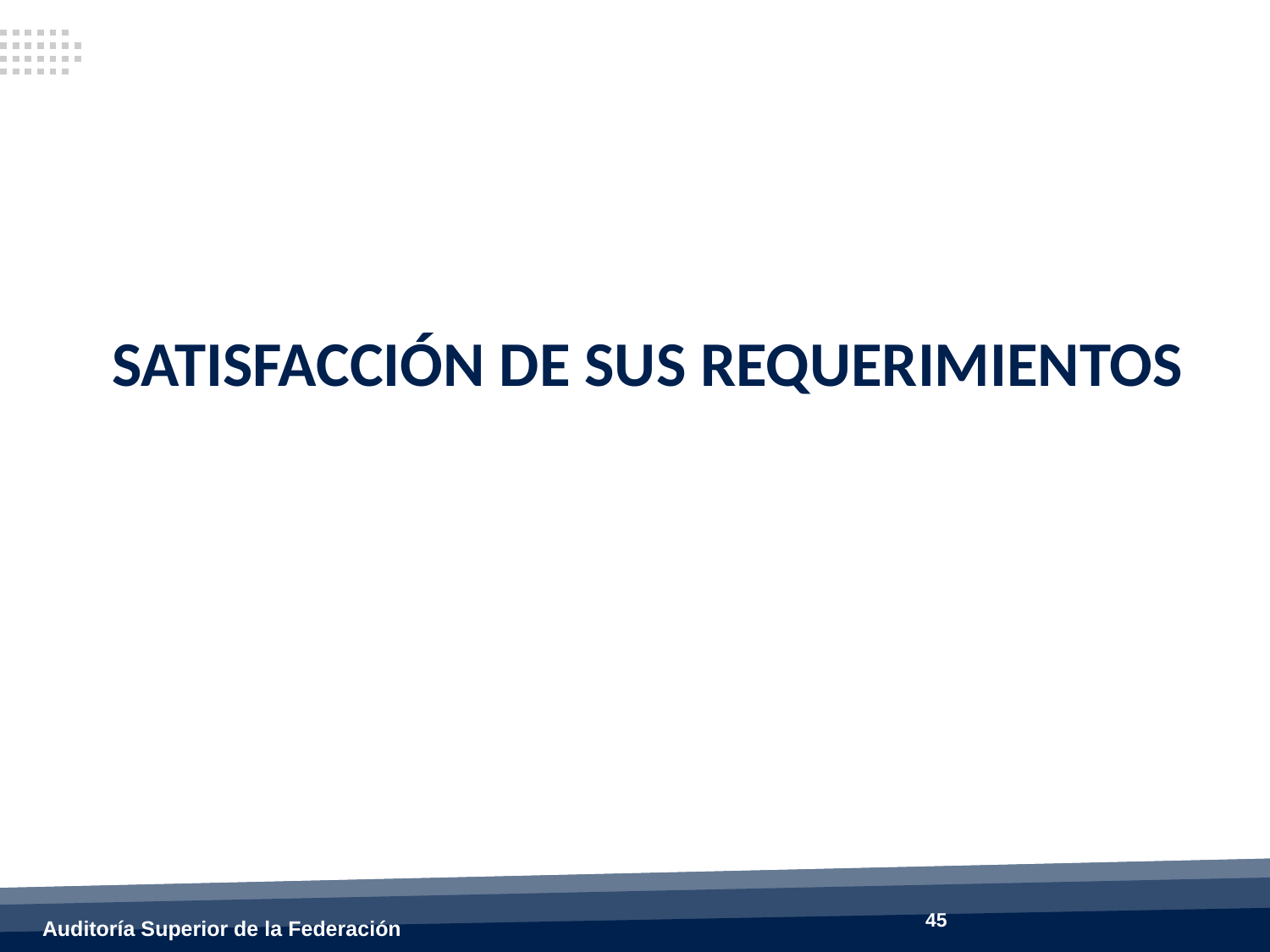

ASPECTOS QUE SE REVISAN
SATISFACCIÓN DE SUS REQUERIMIENTOS
45
Auditoría Superior de la Federación